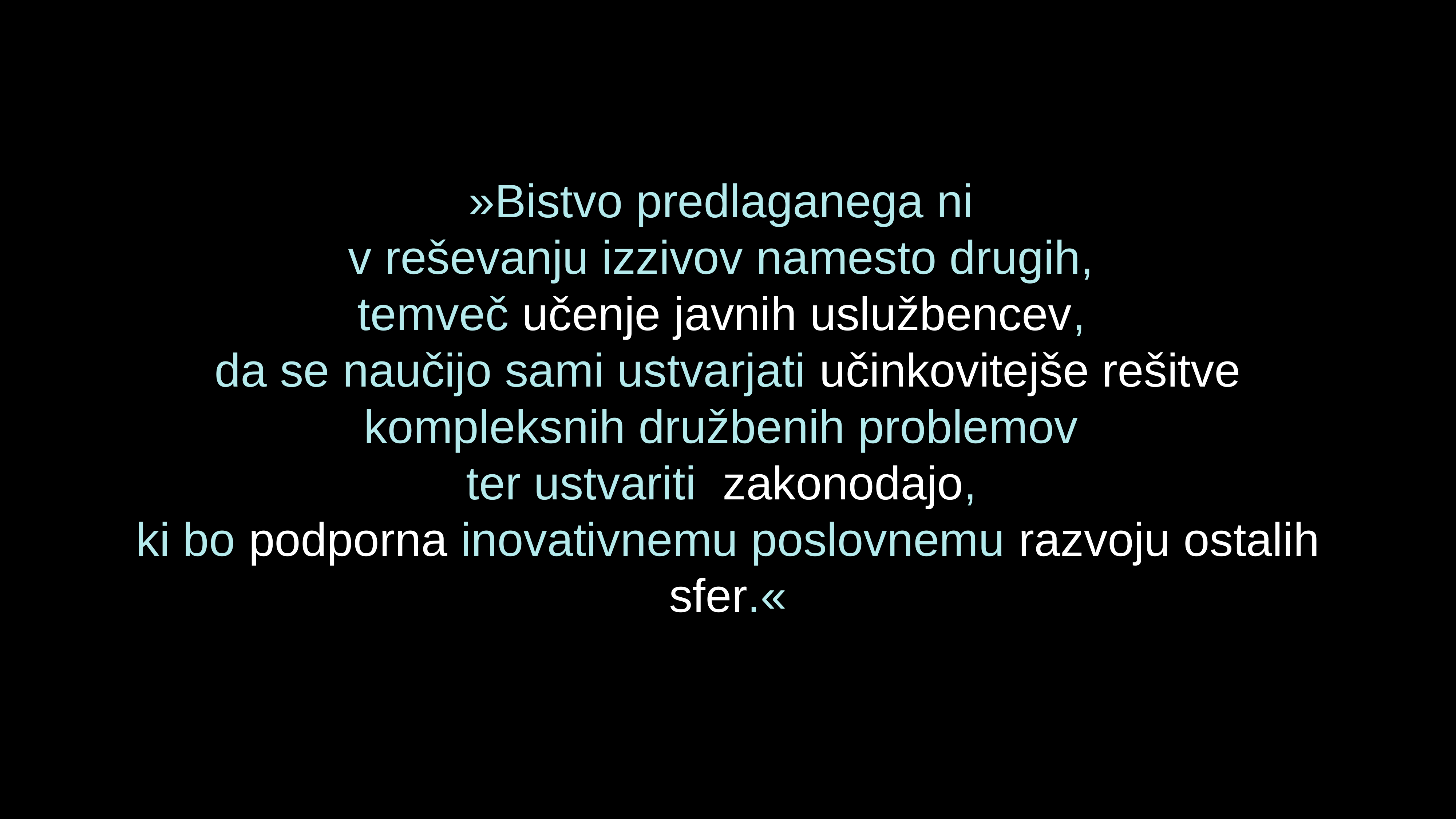

»Bistvo predlaganega ni
v reševanju izzivov namesto drugih,
temveč učenje javnih uslužbencev,
da se naučijo sami ustvarjati učinkovitejše rešitve kompleksnih družbenih problemov
ter ustvariti  zakonodajo,
ki bo podporna inovativnemu poslovnemu razvoju ostalih sfer.«